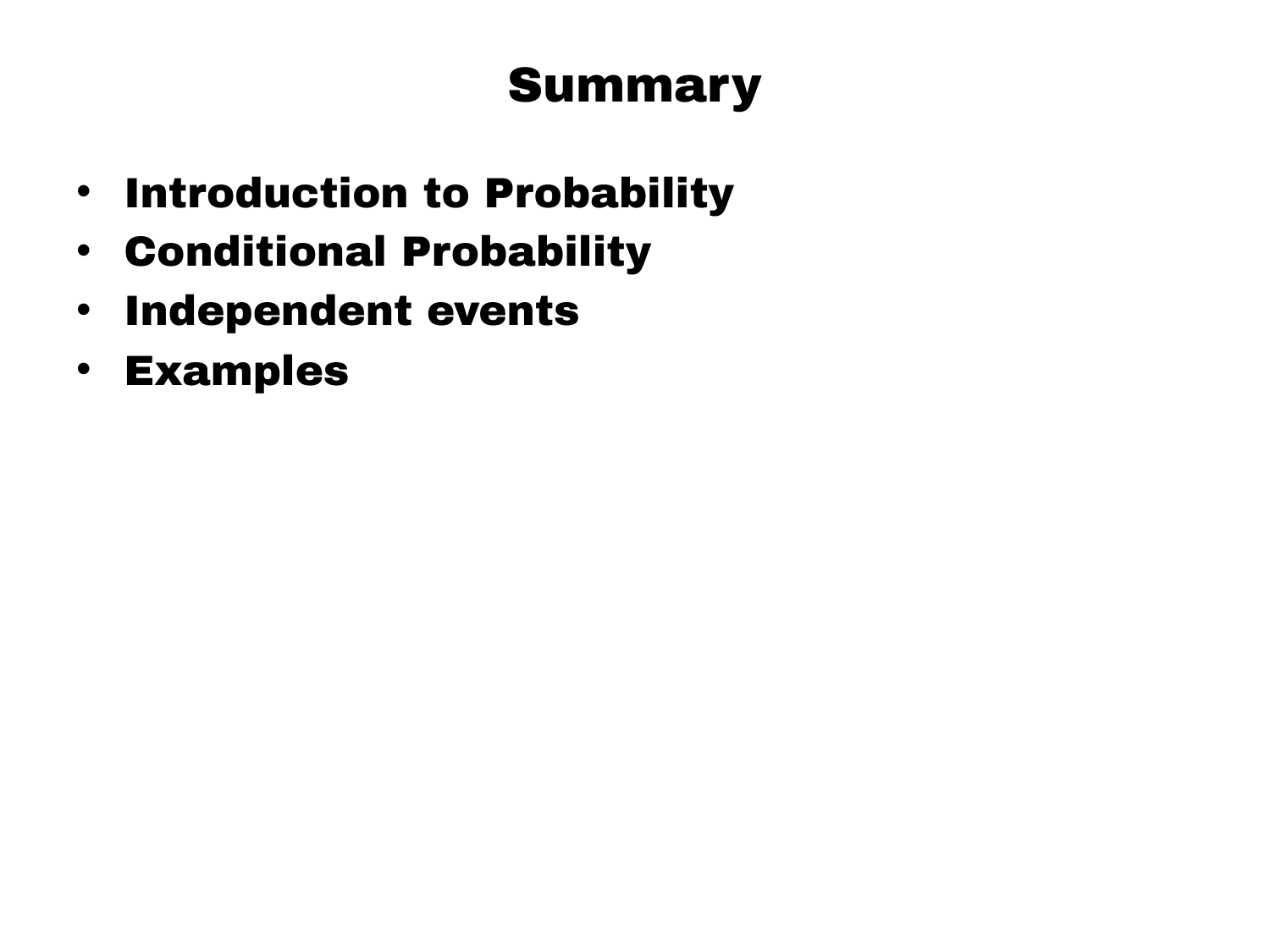

# Summary
Introduction to Probability
Conditional Probability
Independent events
Examples